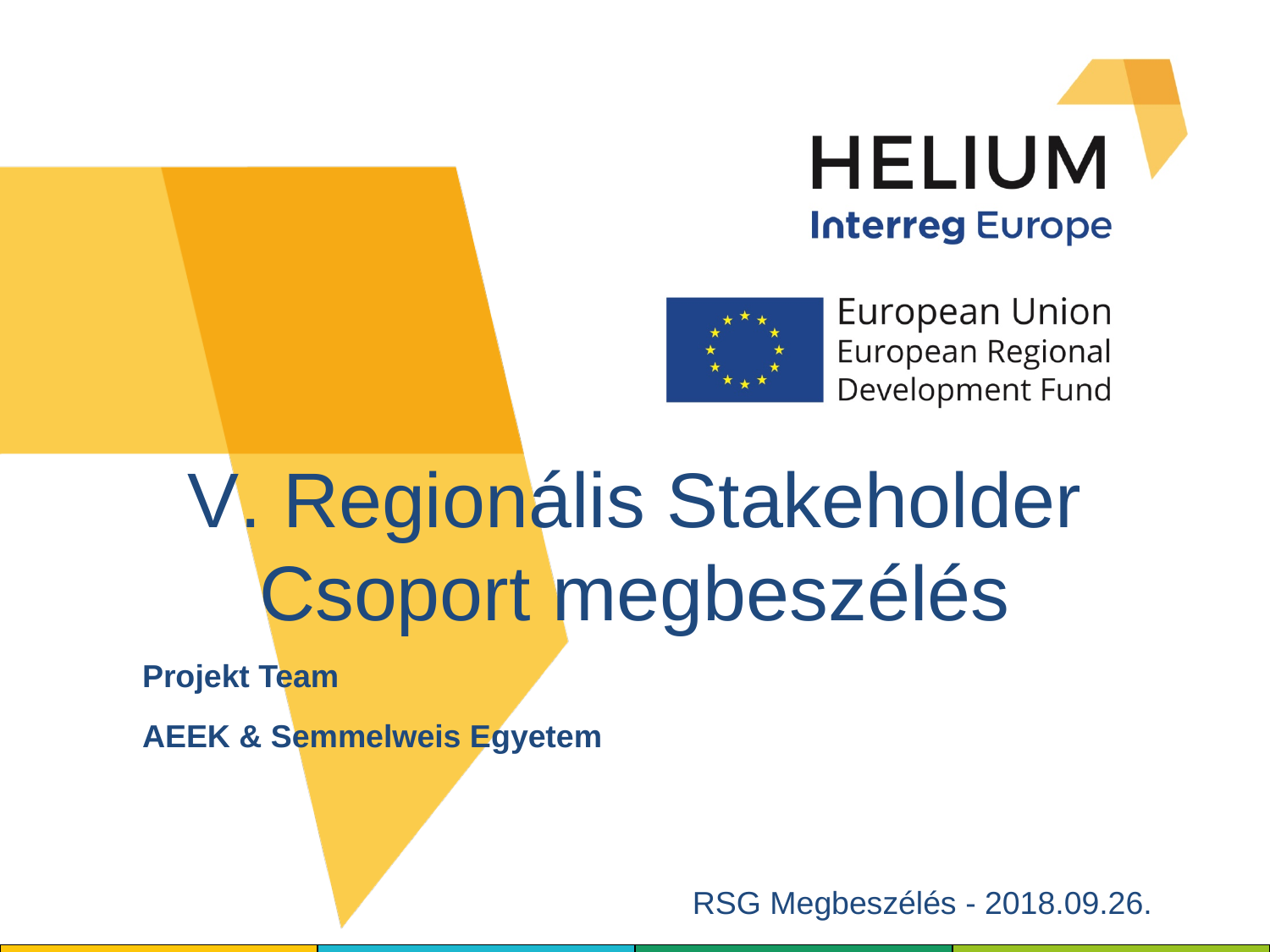

# V. Regionális Stakeholder Csoport megbeszélés
Projekt Team
AEEK & Semmelweis Egyetem
RSG Megbeszélés - 2018.09.26.